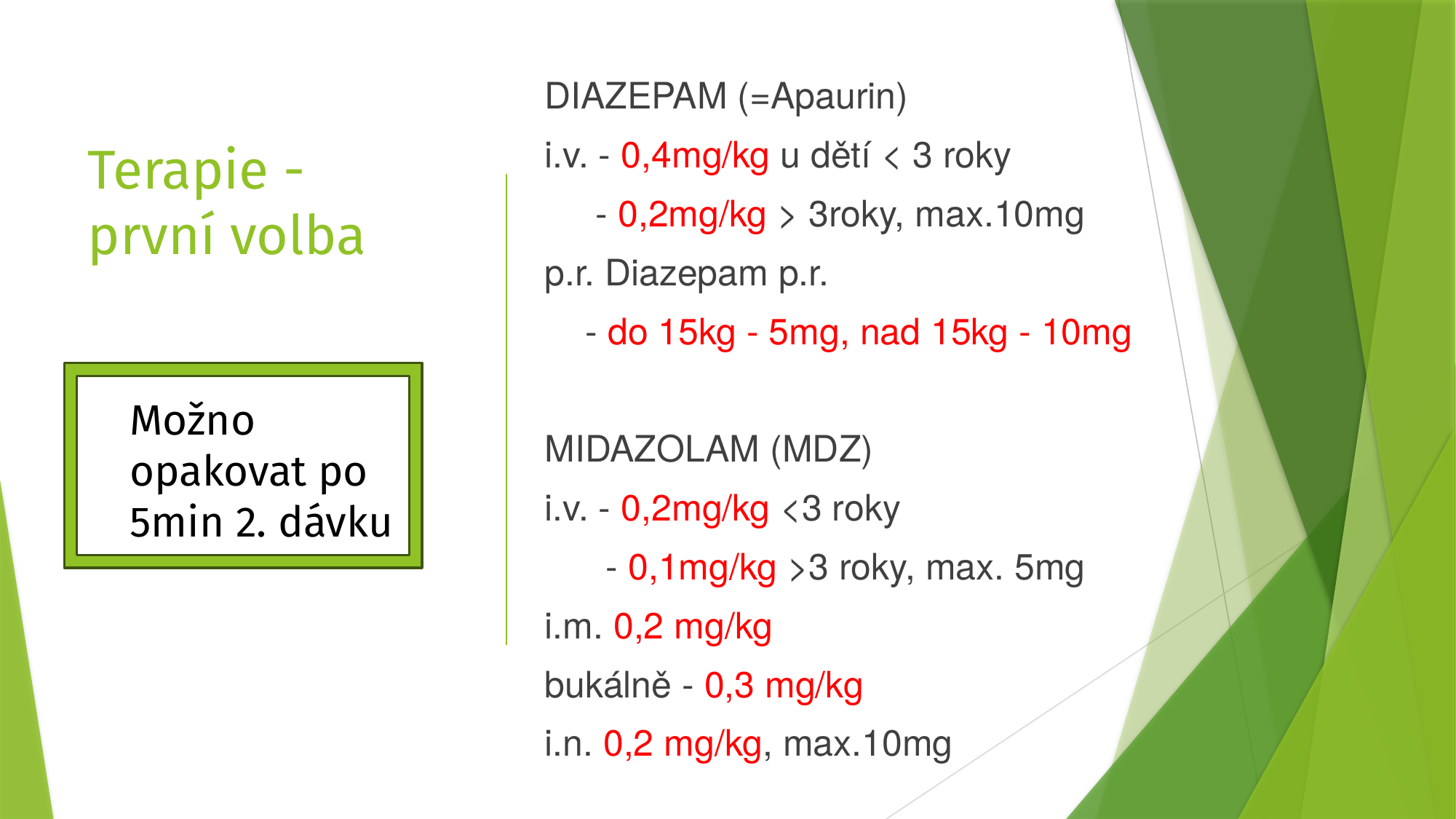

# Terapie - první volba
DIAZEPAM (=Apaurin)
i.v. - 0,4mg/kg u dětí < 3 roky
     - 0,2mg/kg > 3roky, max.10mg
p.r. Diazepam p.r.
    - do 15kg - 5mg, nad 15kg - 10mg

MIDAZOLAM (MDZ)
i.v. - 0,2mg/kg <3 roky
      - 0,1mg/kg >3 roky, max. 5mg
i.m. 0,2 mg/kg
bukálně - 0,3 mg/kg
i.n. 0,2 mg/kg, max.10mg

Možno opakovat po 5min 2. dávku